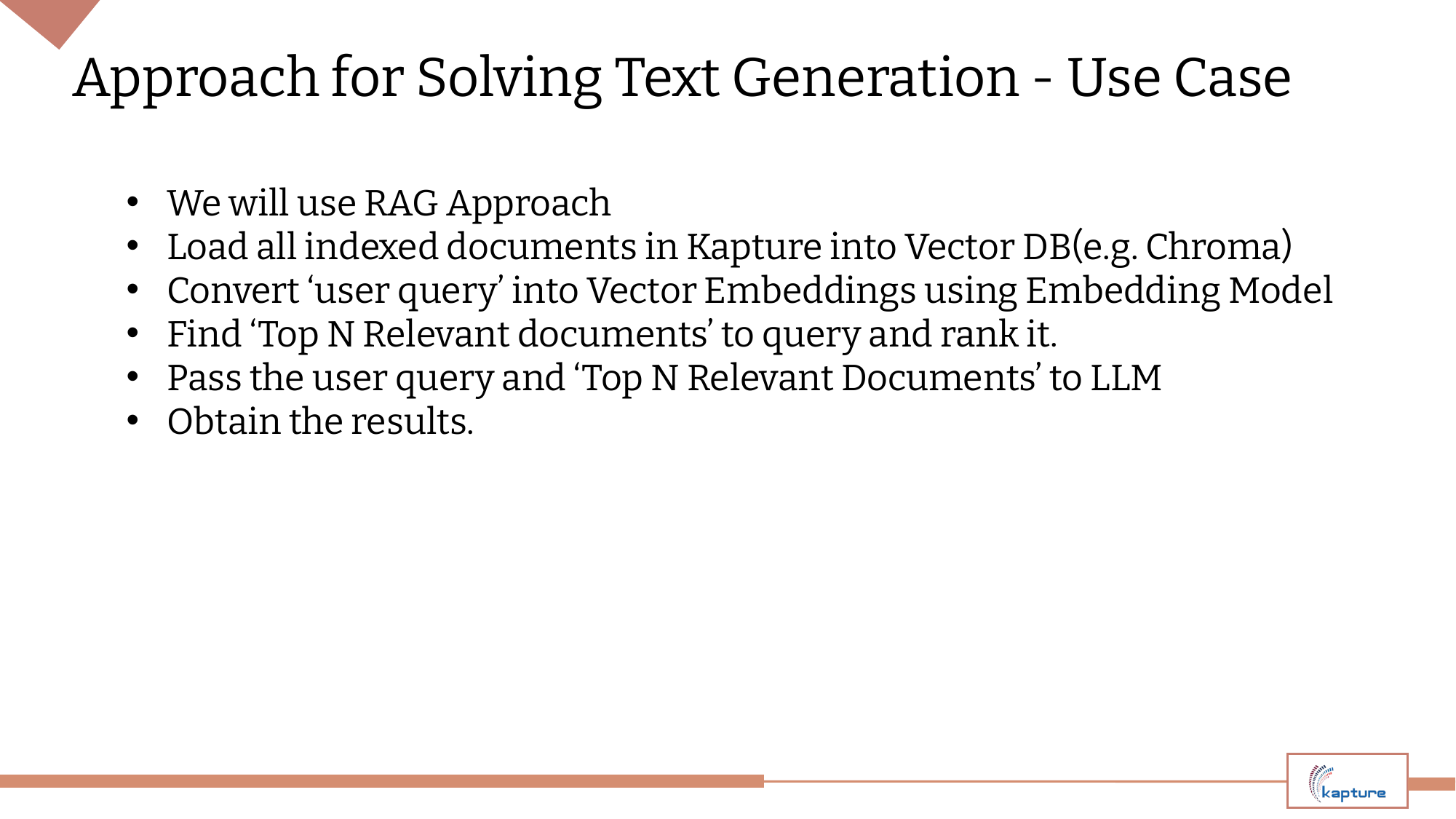

# Approach for Solving Text Generation - Use Case

We will use RAG Approach
Load all indexed documents in Kapture into Vector DB(e.g. Chroma)
Convert ‘user query’ into Vector Embeddings using Embedding Model
Find ‘Top N Relevant documents’ to query and rank it.
Pass the user query and ‘Top N Relevant Documents’ to LLM
Obtain the results.